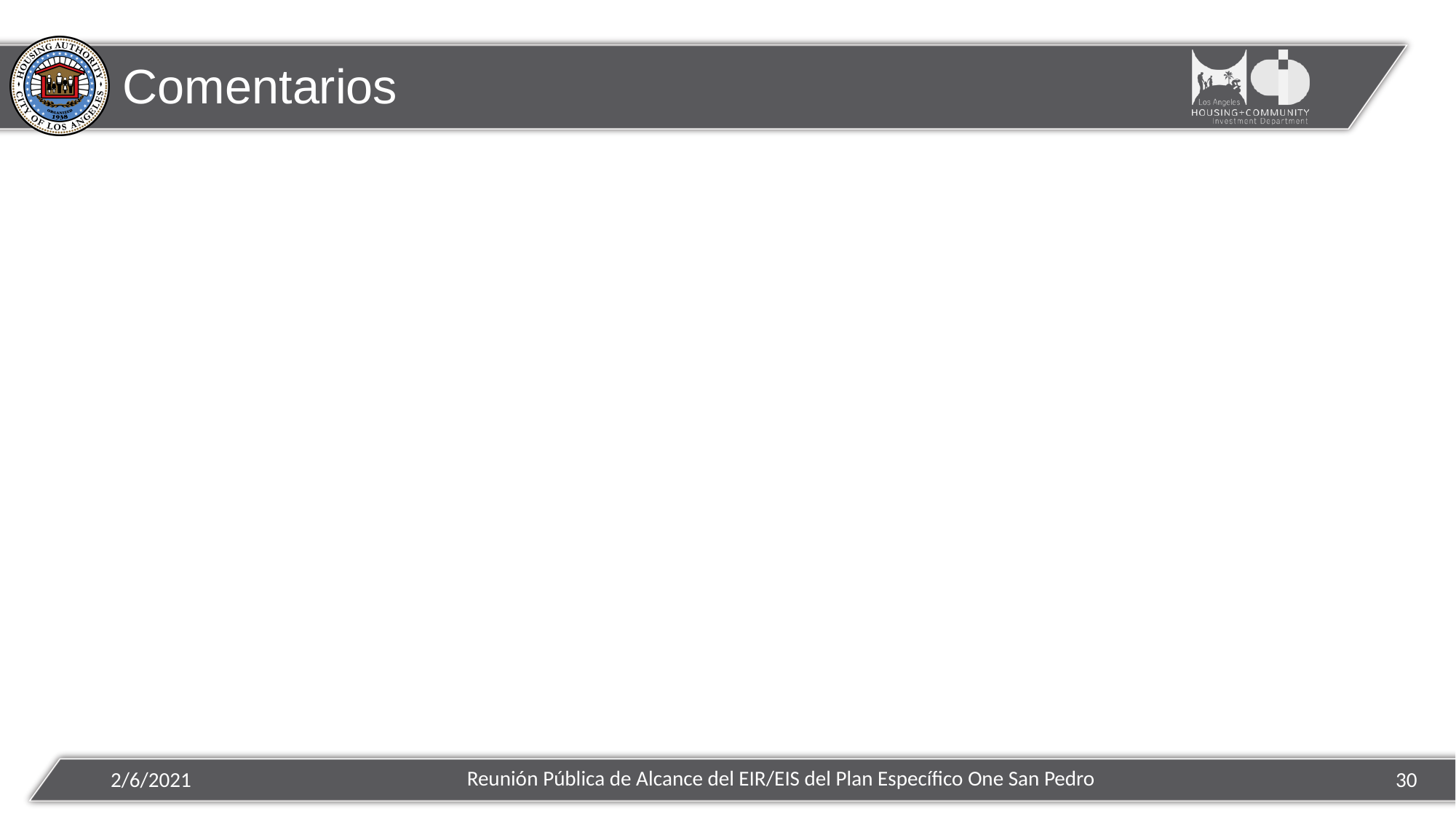

# Comentarios
|  |
| --- |
Reunión Pública de Alcance del EIR/EIS del Plan Específico One San Pedro
2/6/2021
30